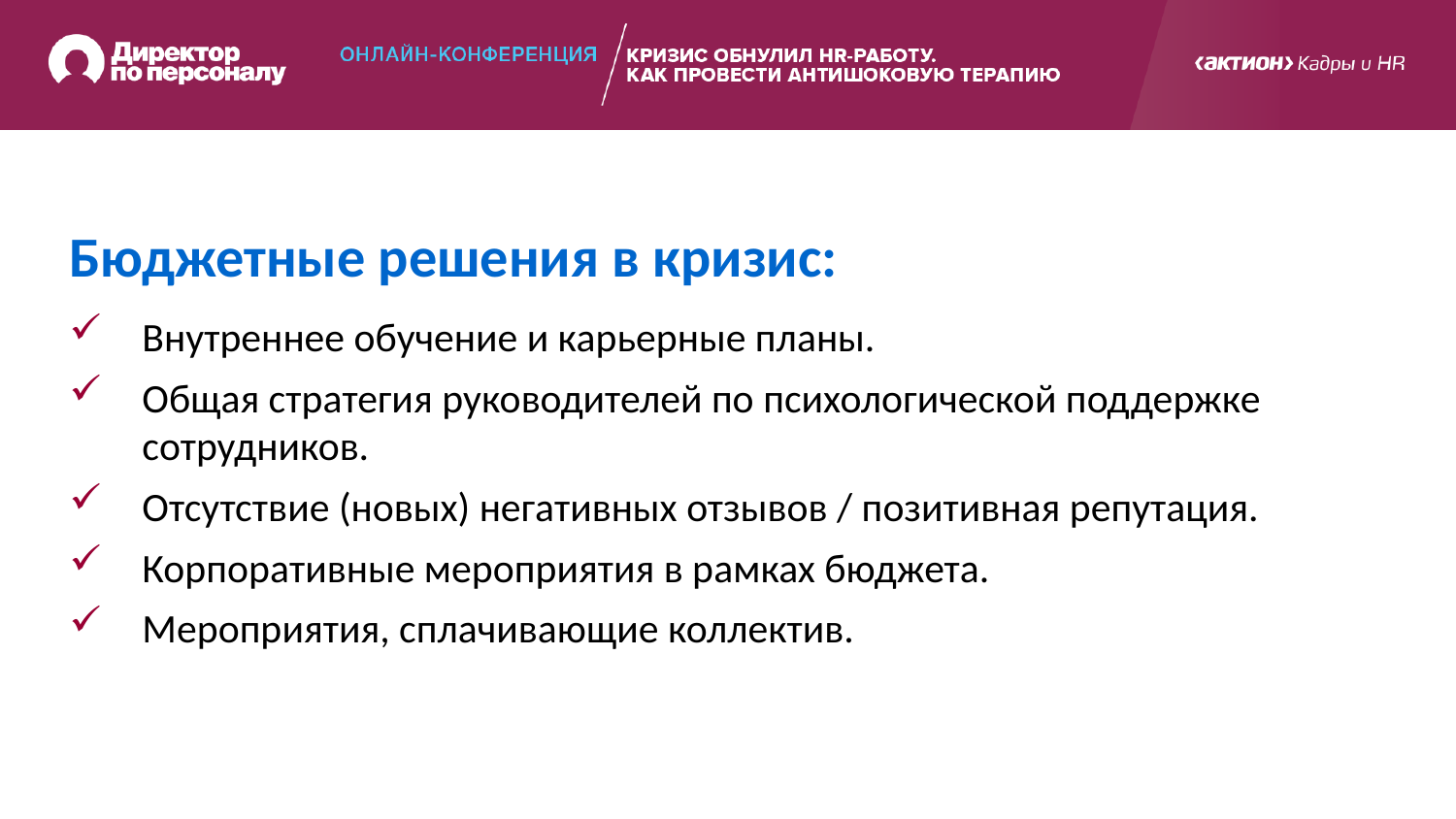

Бюджетные решения в кризис:
Внутреннее обучение и карьерные планы.
Общая стратегия руководителей по психологической поддержке сотрудников.
Отсутствие (новых) негативных отзывов / позитивная репутация.
Корпоративные мероприятия в рамках бюджета.
Мероприятия, сплачивающие коллектив.